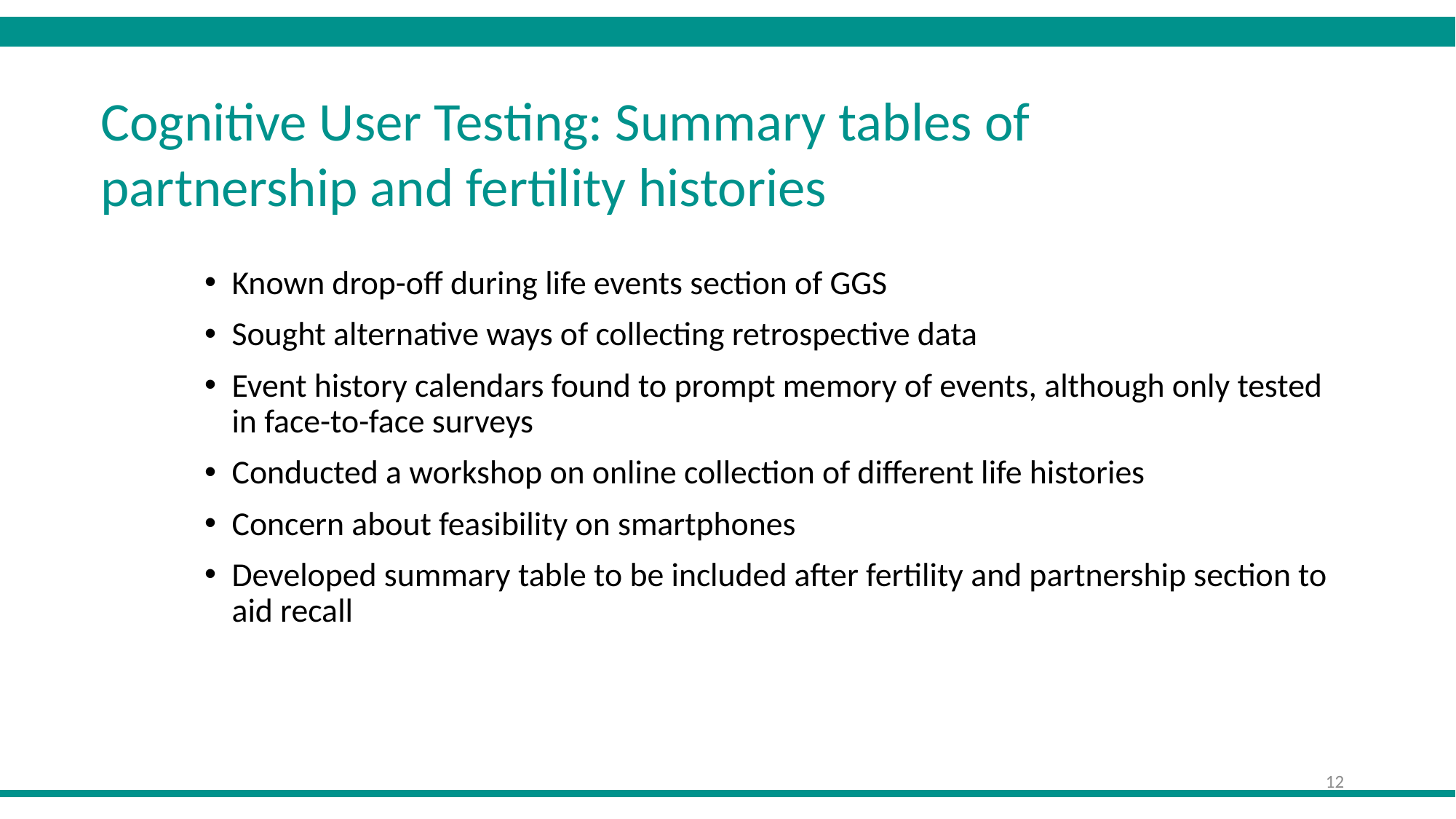

Cognitive User Testing: Summary tables of partnership and fertility histories
Known drop-off during life events section of GGS
Sought alternative ways of collecting retrospective data
Event history calendars found to prompt memory of events, although only tested in face-to-face surveys
Conducted a workshop on online collection of different life histories
Concern about feasibility on smartphones
Developed summary table to be included after fertility and partnership section to aid recall

12